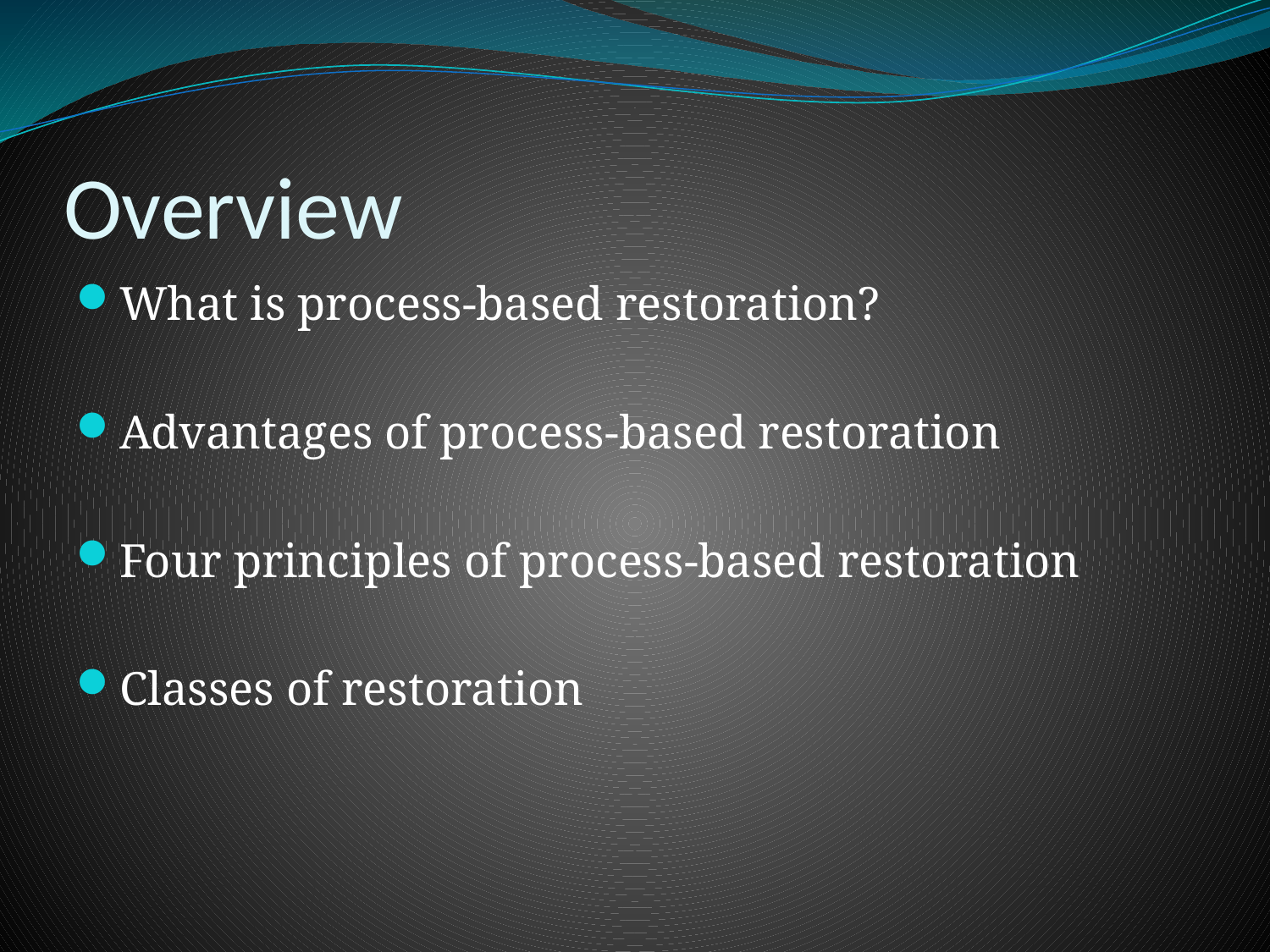

# Overview
What is process-based restoration?

Advantages of process-based restoration

Four principles of process-based restoration

Classes of restoration